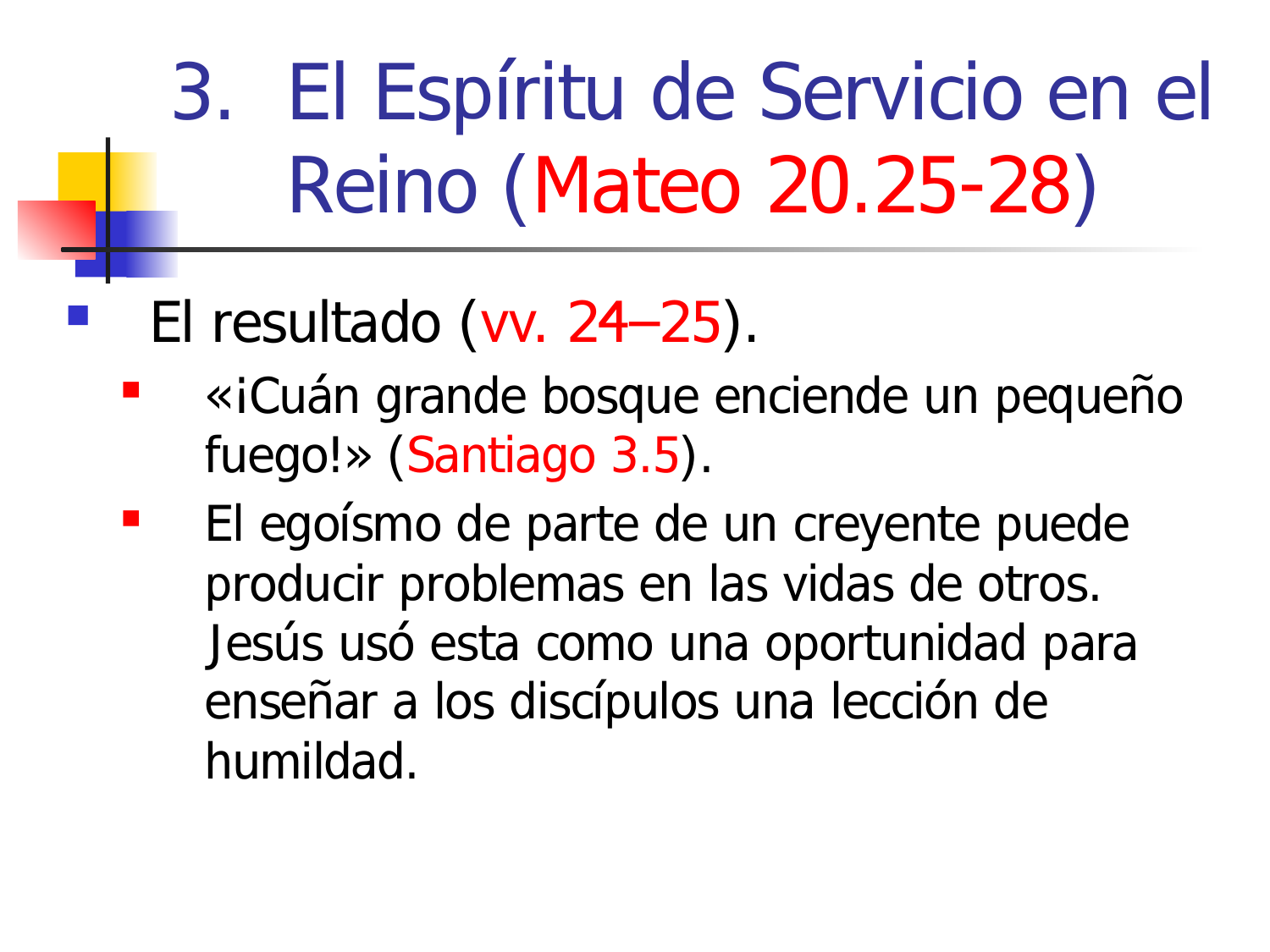

# El Espíritu de Servicio en el Reino (Mateo 20.25-28)
El resultado (vv. 24–25).
«¡Cuán grande bosque enciende un pequeño fuego!» (Santiago 3.5).
El egoísmo de parte de un creyente puede producir problemas en las vidas de otros. Jesús usó esta como una oportunidad para enseñar a los discípulos una lección de humildad.